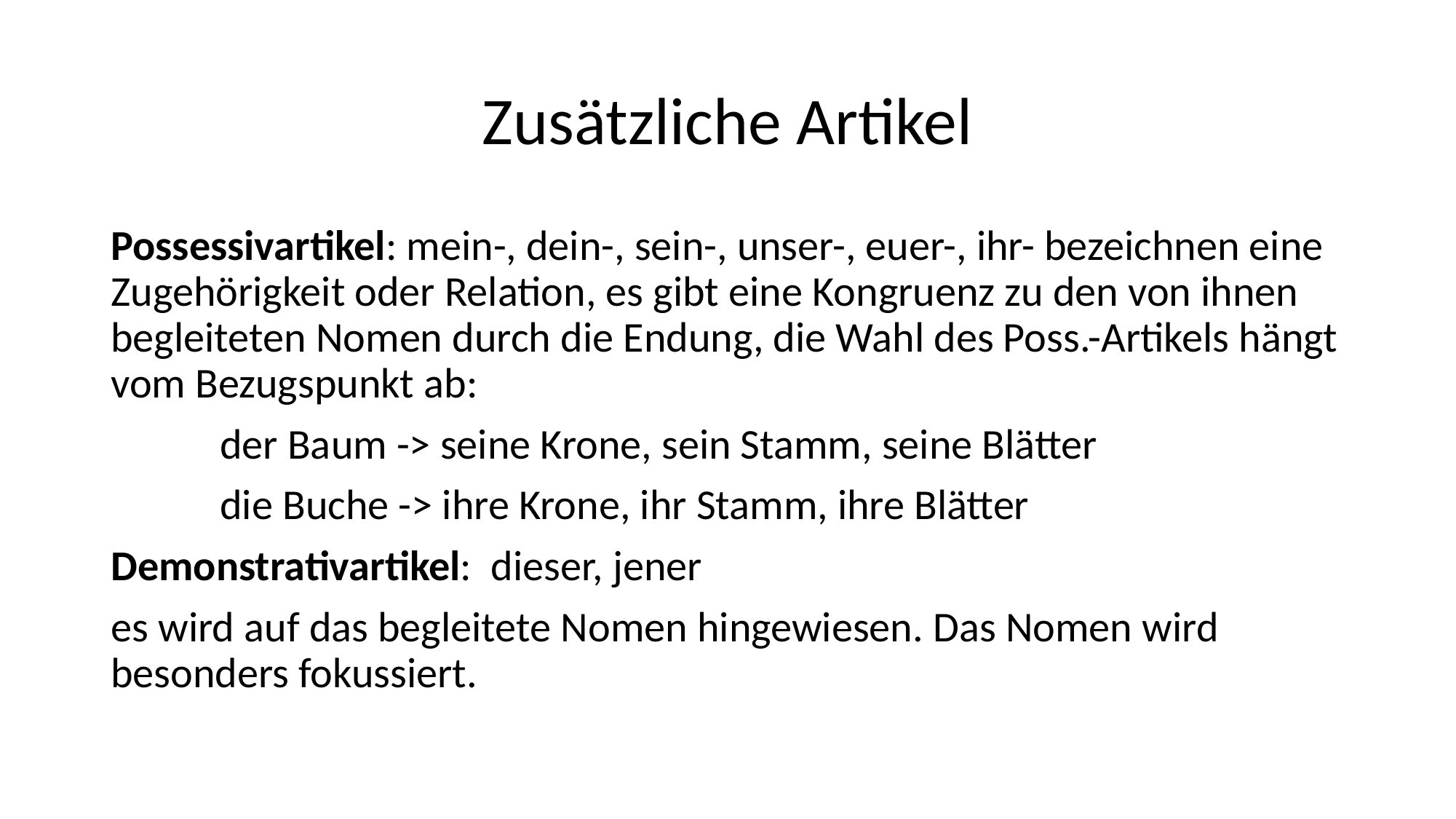

# Zusätzliche Artikel
Possessivartikel: mein-, dein-, sein-, unser-, euer-, ihr- bezeichnen eine Zugehörigkeit oder Relation, es gibt eine Kongruenz zu den von ihnen begleiteten Nomen durch die Endung, die Wahl des Poss.-Artikels hängt vom Bezugspunkt ab:
	der Baum -> seine Krone, sein Stamm, seine Blätter
	die Buche -> ihre Krone, ihr Stamm, ihre Blätter
Demonstrativartikel:  dieser, jener
es wird auf das begleitete Nomen hingewiesen. Das Nomen wird besonders fokussiert.